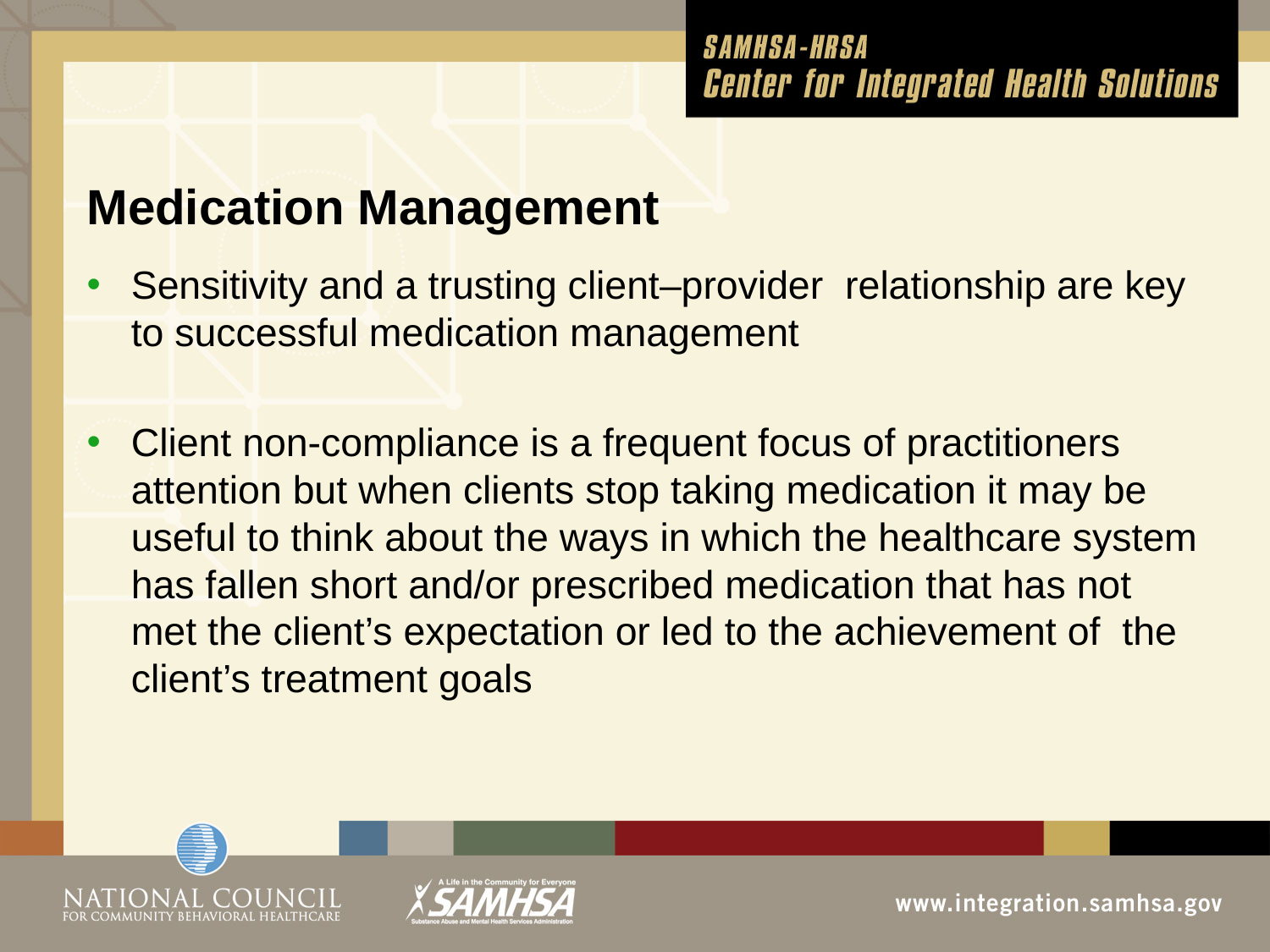

# Medication Management
Sensitivity and a trusting client–provider  relationship are key to successful medication management

Client non-compliance is a frequent focus of practitioners attention but when clients stop taking medication it may be useful to think about the ways in which the healthcare system has fallen short and/or prescribed medication that has not met the client’s expectation or led to the achievement of  the client’s treatment goals